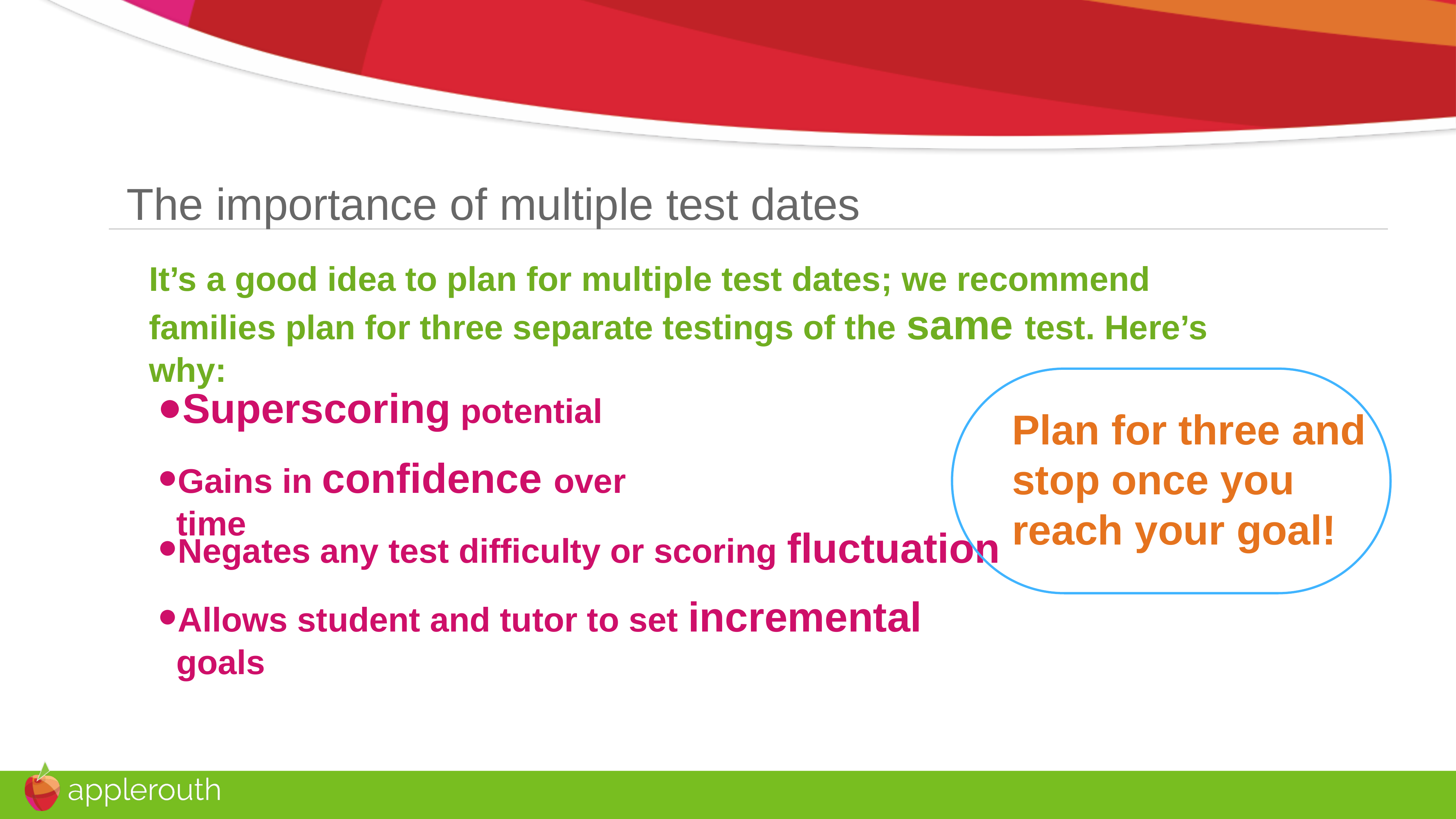

The importance of multiple test dates
It’s a good idea to plan for multiple test dates; we recommend families plan for three separate testings of the same test. Here’s why:

Plan for three and stop once you reach your goal!
Superscoring potential
Gains in confidence over time
Negates any test difficulty or scoring fluctuation
Allows student and tutor to set incremental goals